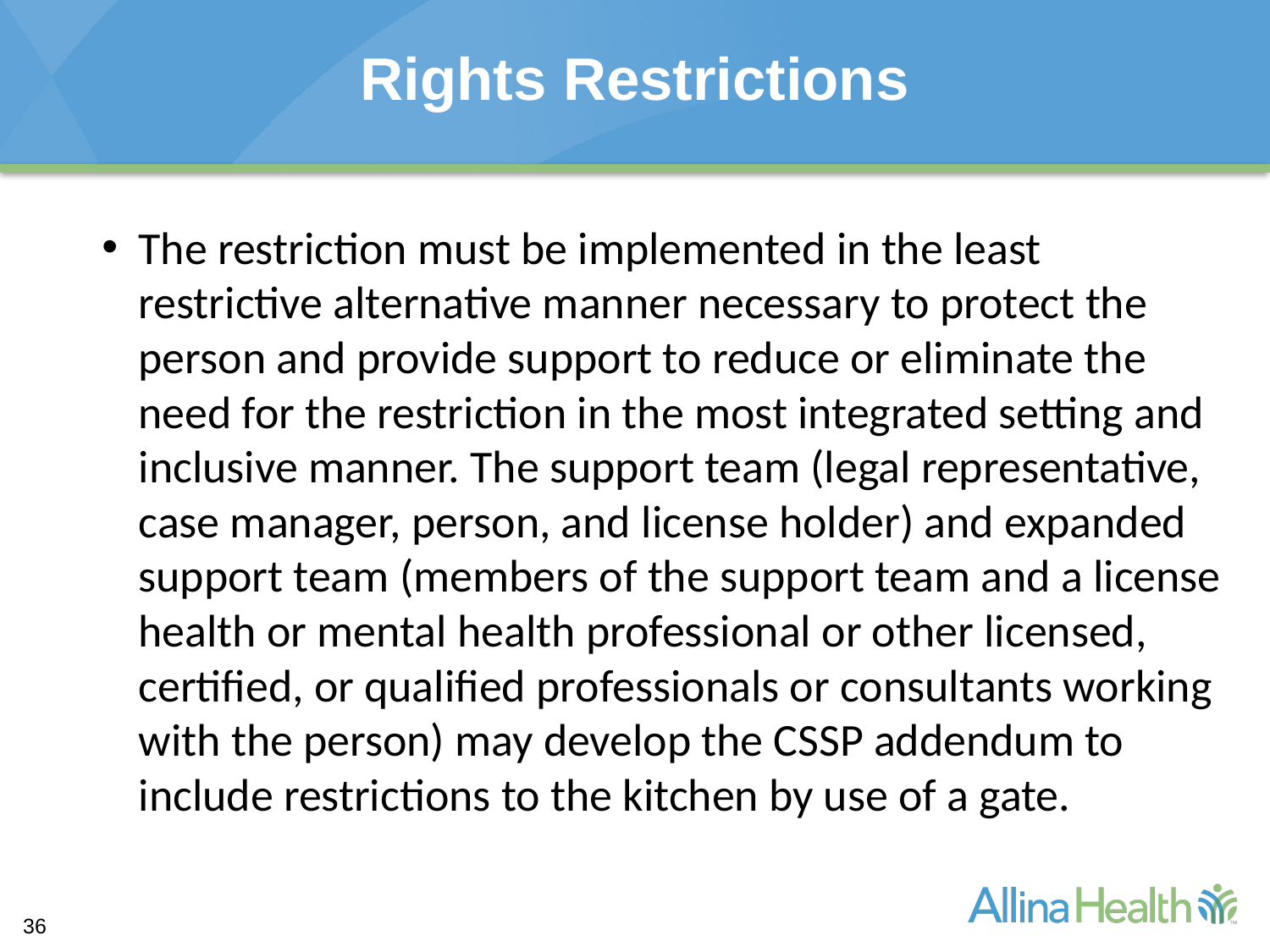

# Rights Restrictions
The restriction must be implemented in the least restrictive alternative manner necessary to protect the person and provide support to reduce or eliminate the need for the restriction in the most integrated setting and inclusive manner. The support team (legal representative, case manager, person, and license holder) and expanded support team (members of the support team and a license health or mental health professional or other licensed, certified, or qualified professionals or consultants working with the person) may develop the CSSP addendum to include restrictions to the kitchen by use of a gate.

36